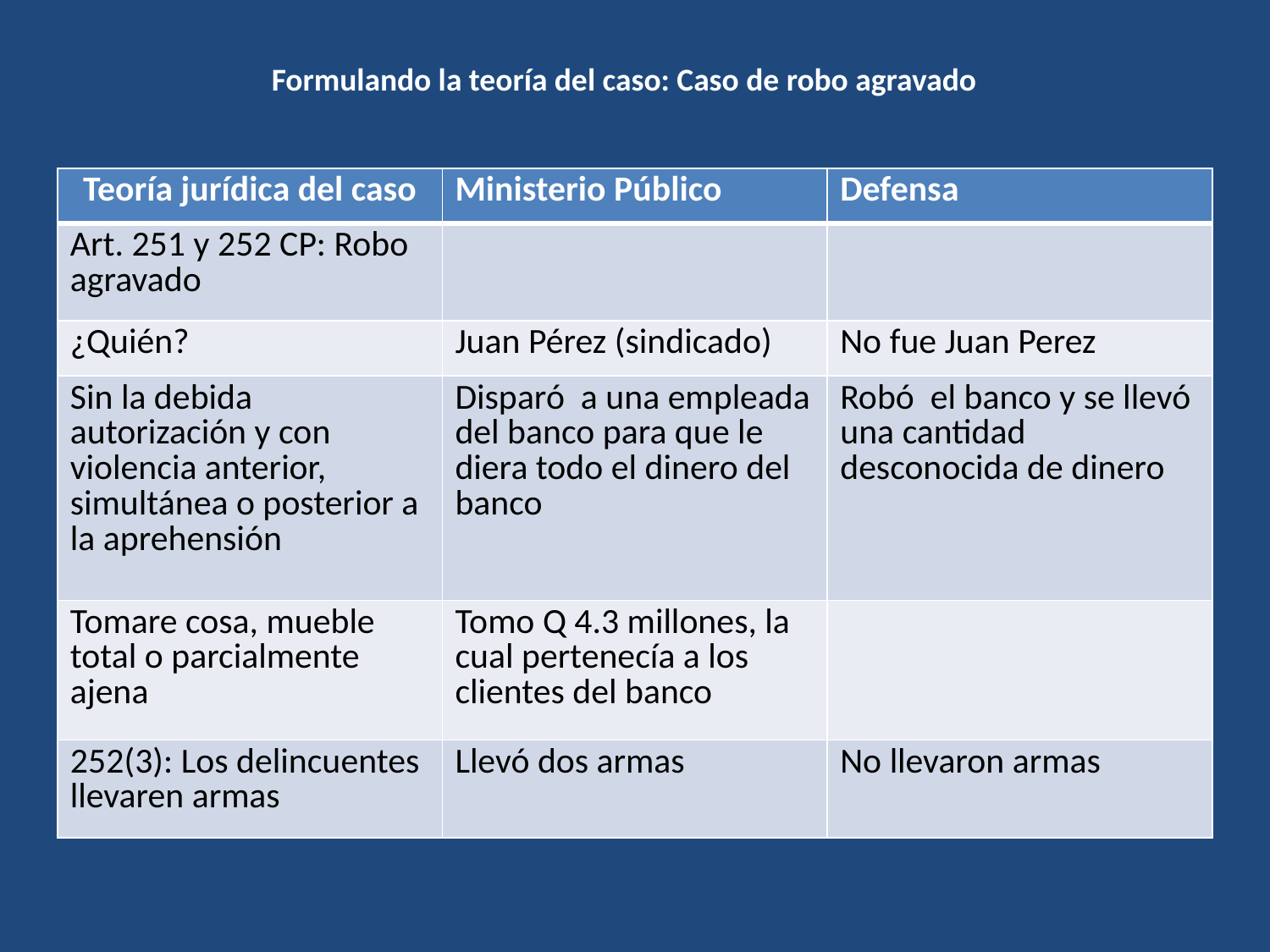

Formulando la teoría del caso: Caso de robo agravado
| Teoría jurídica del caso | Ministerio Público | Defensa |
| --- | --- | --- |
| Art. 251 y 252 CP: Robo agravado |  |  |
| ¿Quién? | Juan Pérez (sindicado) | No fue Juan Perez |
| Sin la debida autorización y con violencia anterior, simultánea o posterior a la aprehensión | Disparó a una empleada del banco para que le diera todo el dinero del banco | Robó el banco y se llevó una cantidad desconocida de dinero |
| Tomare cosa, mueble total o parcialmente ajena | Tomo Q 4.3 millones, la cual pertenecía a los clientes del banco |  |
| 252(3): Los delincuentes llevaren armas | Llevó dos armas | No llevaron armas |